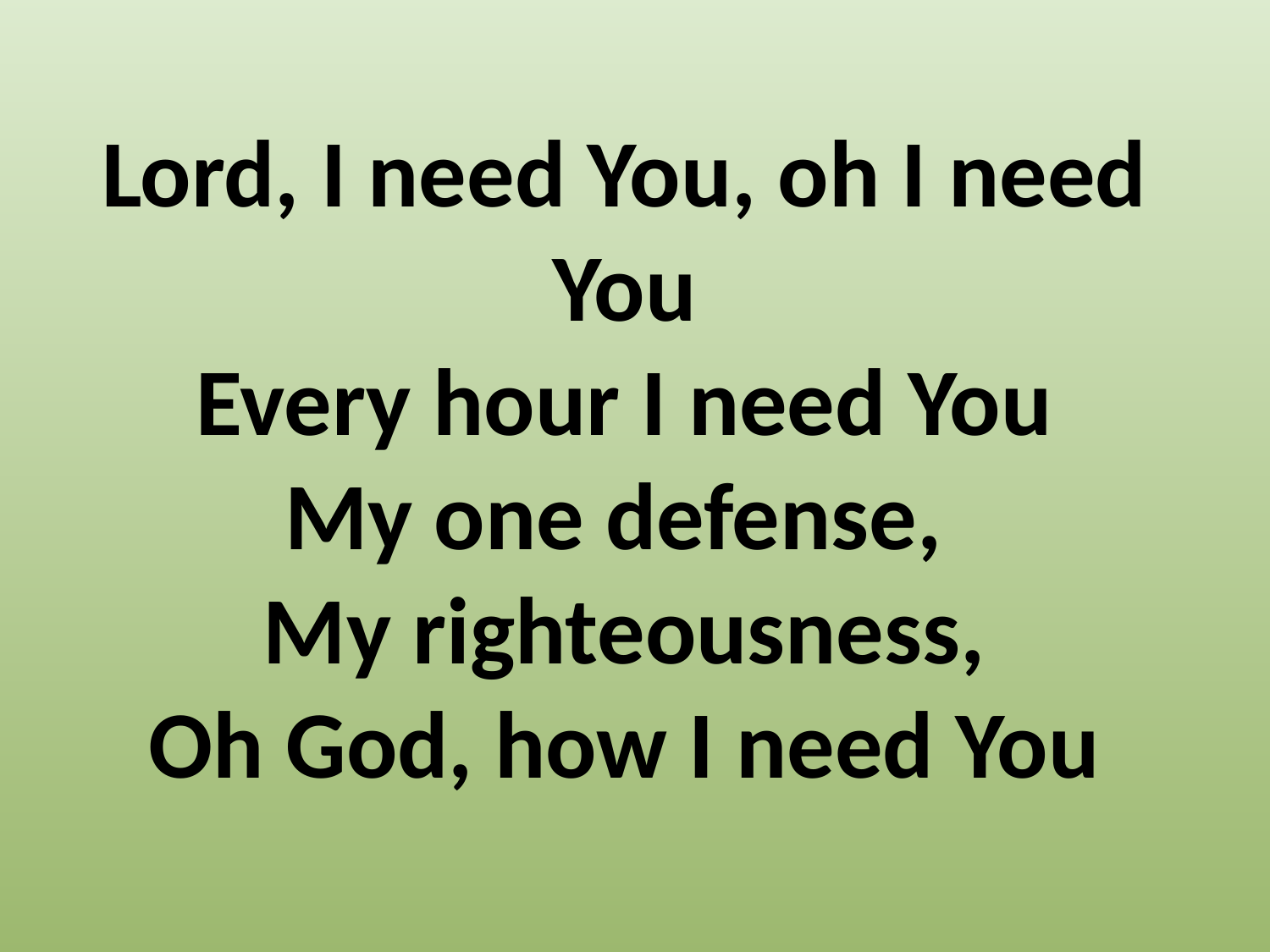

Lord, I need You, oh I need You
Every hour I need You
My one defense,
My righteousness,
Oh God, how I need You